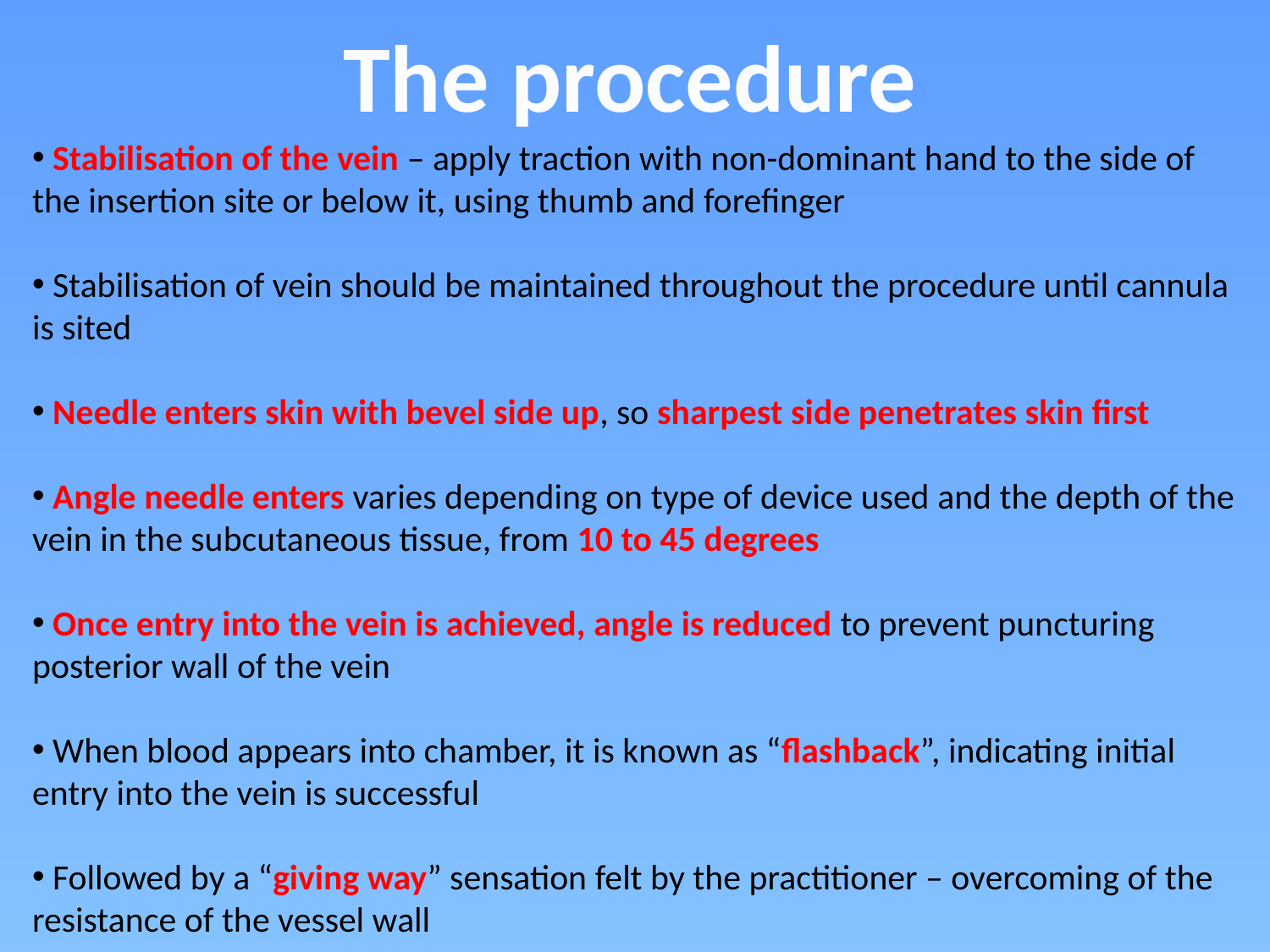

The procedure
 Stabilisation of the vein – apply traction with non-dominant hand to the side of the insertion site or below it, using thumb and forefinger

 Stabilisation of vein should be maintained throughout the procedure until cannula is sited

 Needle enters skin with bevel side up, so sharpest side penetrates skin first

 Angle needle enters varies depending on type of device used and the depth of the vein in the subcutaneous tissue, from 10 to 45 degrees

 Once entry into the vein is achieved, angle is reduced to prevent puncturing posterior wall of the vein

 When blood appears into chamber, it is known as “flashback”, indicating initial entry into the vein is successful

 Followed by a “giving way” sensation felt by the practitioner – overcoming of the resistance of the vessel wall